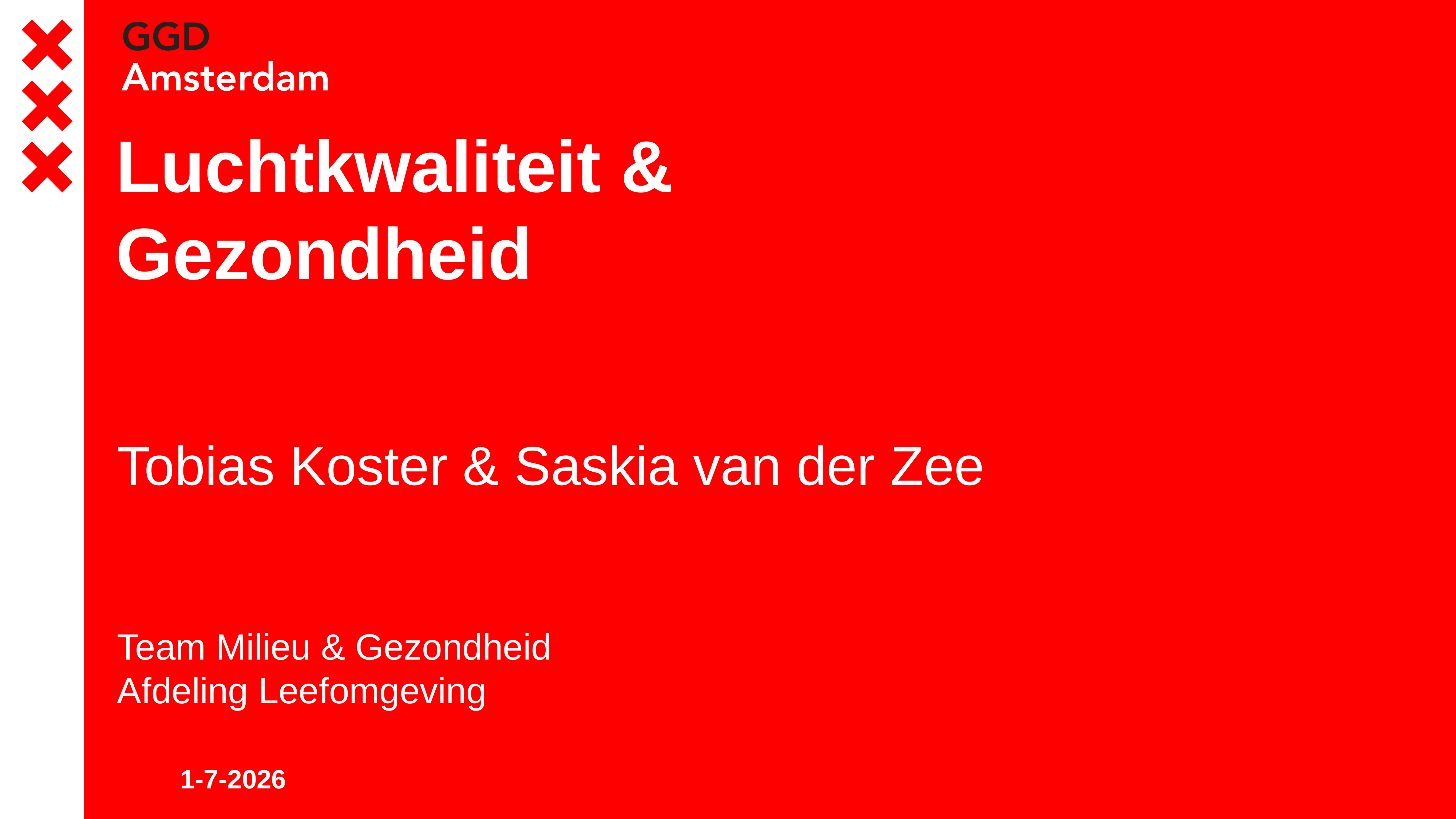

# Luchtkwaliteit & Gezondheid
Tobias Koster & Saskia van der Zee

Team Milieu & Gezondheid
Afdeling Leefomgeving

1-7-2026